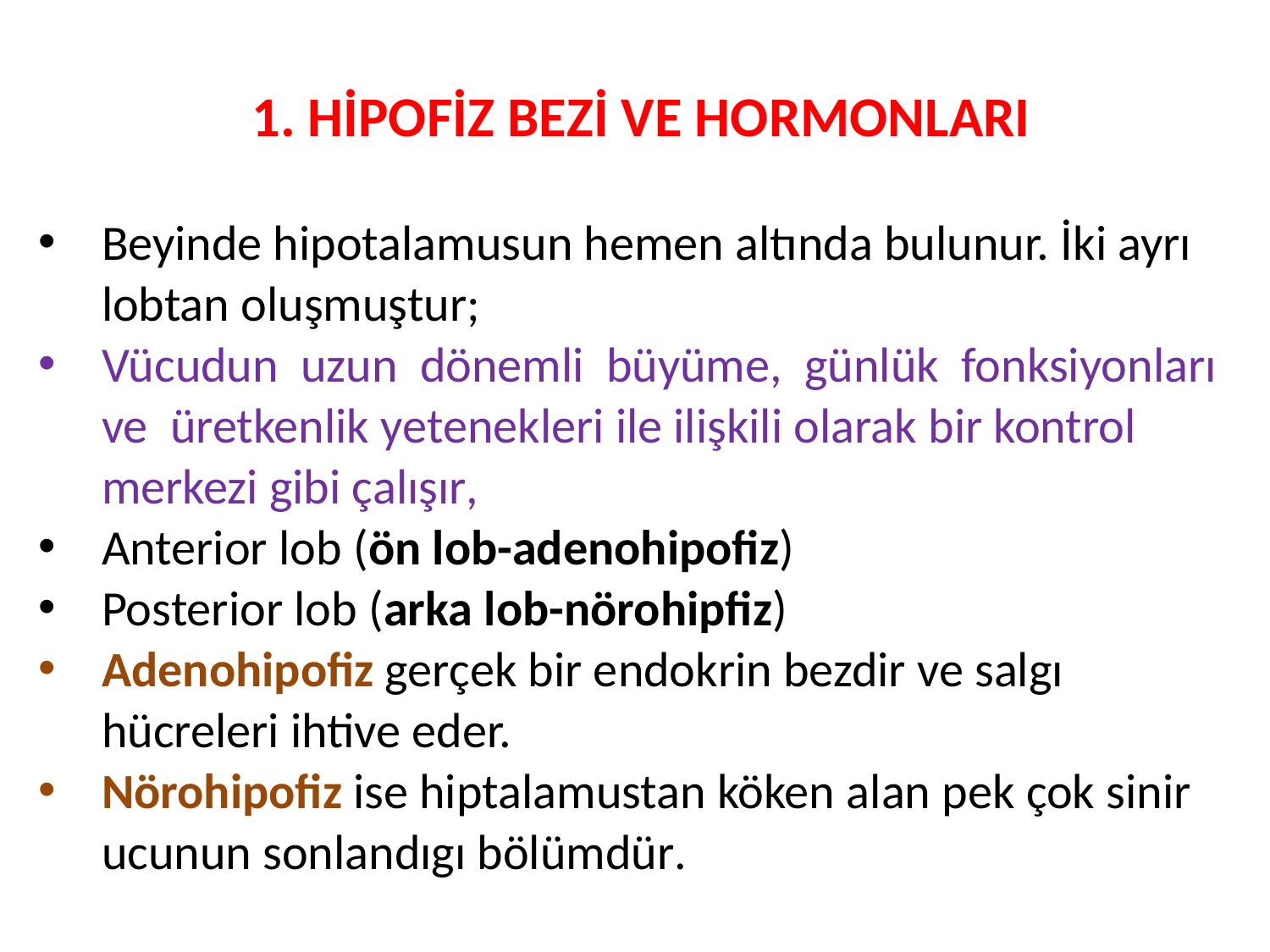

1. HİPOFİZ BEZİ VE HORMONLARI

Beyinde hipotalamusun hemen altında bulunur. İki ayrı lobtan oluşmuştur;
Vücudun  uzun  dönemli  büyüme,  günlük  fonksiyonları  ve  üretkenlik yetenekleri ile ilişkili olarak bir kontrol merkezi gibi çalışır,
Anterior lob (ön lob-adenohipofiz)
Posterior lob (arka lob-nörohipfiz)
Adenohipofiz gerçek bir endokrin bezdir ve salgı hücreleri ihtive eder.
Nörohipofiz ise hiptalamustan köken alan pek çok sinir ucunun sonlandıgı bölümdür.